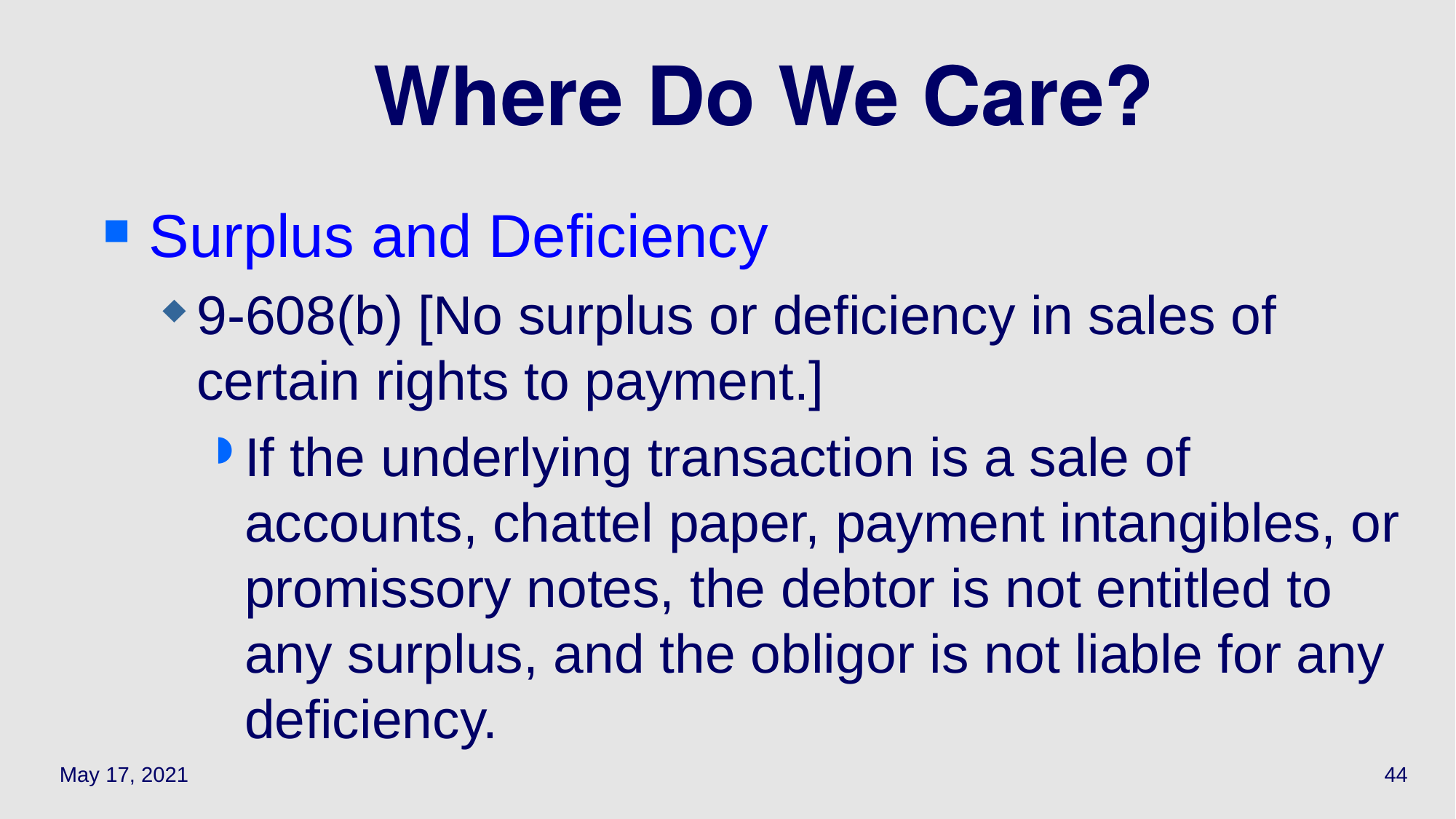

# Where Do We Care?
Surplus and Deficiency
9-608(b) [No surplus or deficiency in sales of certain rights to payment.]
If the underlying transaction is a sale of accounts, chattel paper, payment intangibles, or promissory notes, the debtor is not entitled to any surplus, and the obligor is not liable for any deficiency.
May 17, 2021
44